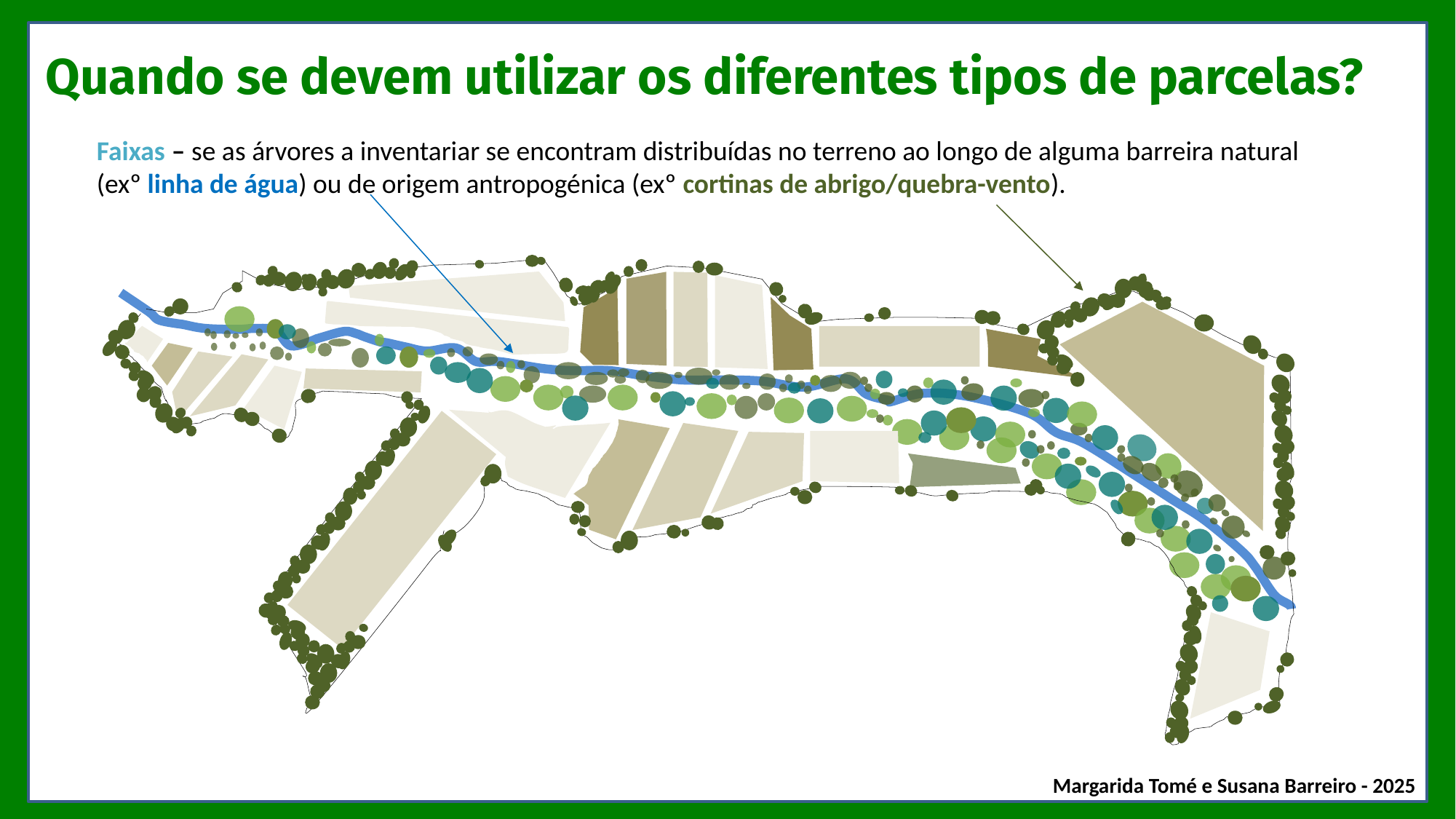

# Quando se devem utilizar os diferentes tipos de parcelas?
Faixas – se as árvores a inventariar se encontram distribuídas no terreno ao longo de alguma barreira natural (exº linha de água) ou de origem antropogénica (exº cortinas de abrigo/quebra-vento).